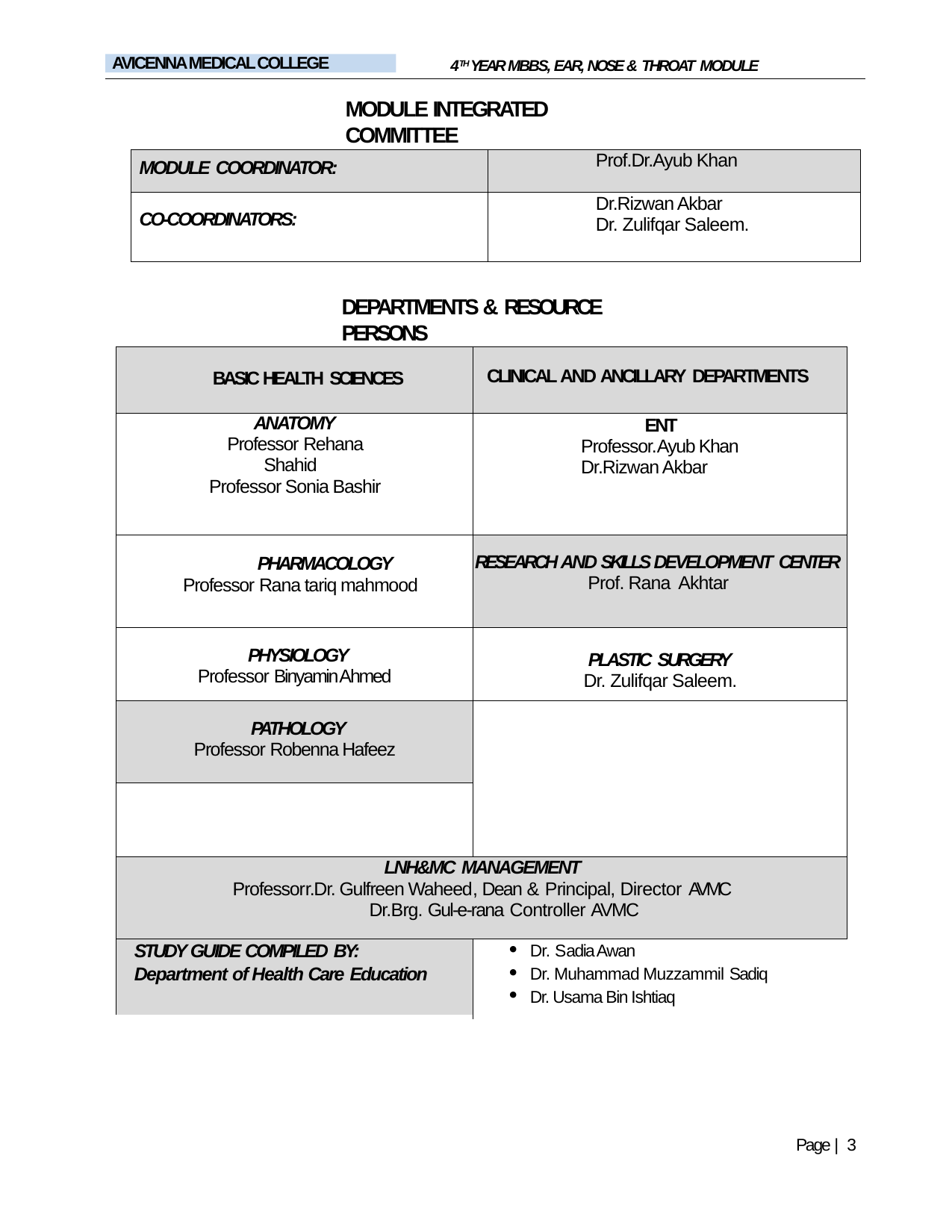

4TH YEAR MBBS, EAR, NOSE & THROAT MODULE
AVICENNA MEDICAL COLLEGE
MODULE INTEGRATED COMMITTEE
| MODULE COORDINATOR: | Prof.Dr.Ayub Khan |
| --- | --- |
| CO-COORDINATORS: | Dr.Rizwan Akbar Dr. Zulifqar Saleem. |
DEPARTMENTS & RESOURCE PERSONS
| BASIC HEALTH SCIENCES | CLINICAL AND ANCILLARY DEPARTMENTS |
| --- | --- |
| ANATOMY Professor Rehana Shahid Professor Sonia Bashir | ENT Professor.Ayub Khan Dr.Rizwan Akbar |
| PHARMACOLOGY Professor Rana tariq mahmood | RESEARCH AND SKILLS DEVELOPMENT CENTER Prof. Rana Akhtar |
| PHYSIOLOGY Professor Binyamin Ahmed | PLASTIC SURGERY Dr. Zulifqar Saleem. |
| PATHOLOGY Professor Robenna Hafeez |  |
|  |  |
| LNH&MC MANAGEMENT Professorr.Dr. Gulfreen Waheed, Dean & Principal, Director AVMC Dr.Brg. Gul-e-rana Controller AVMC |  |
| STUDY GUIDE COMPILED BY: Department of Health Care Education | Dr. Sadia Awan Dr. Muhammad Muzzammil Sadiq Dr. Usama Bin Ishtiaq |
Page | 3